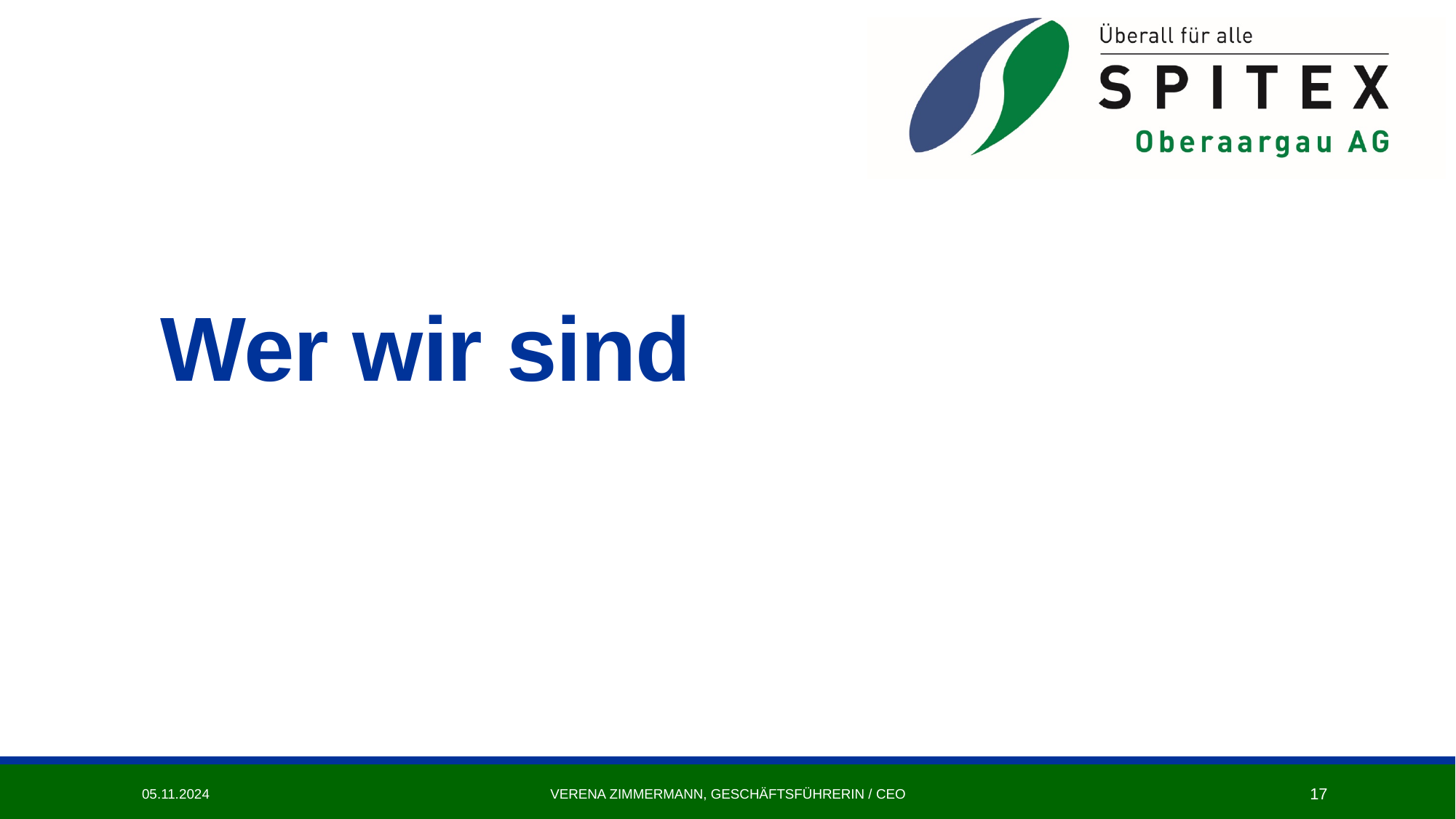

# Wer wir sind
05.11.2024
Verena Zimmermann, Geschäftsführerin / CEO
17